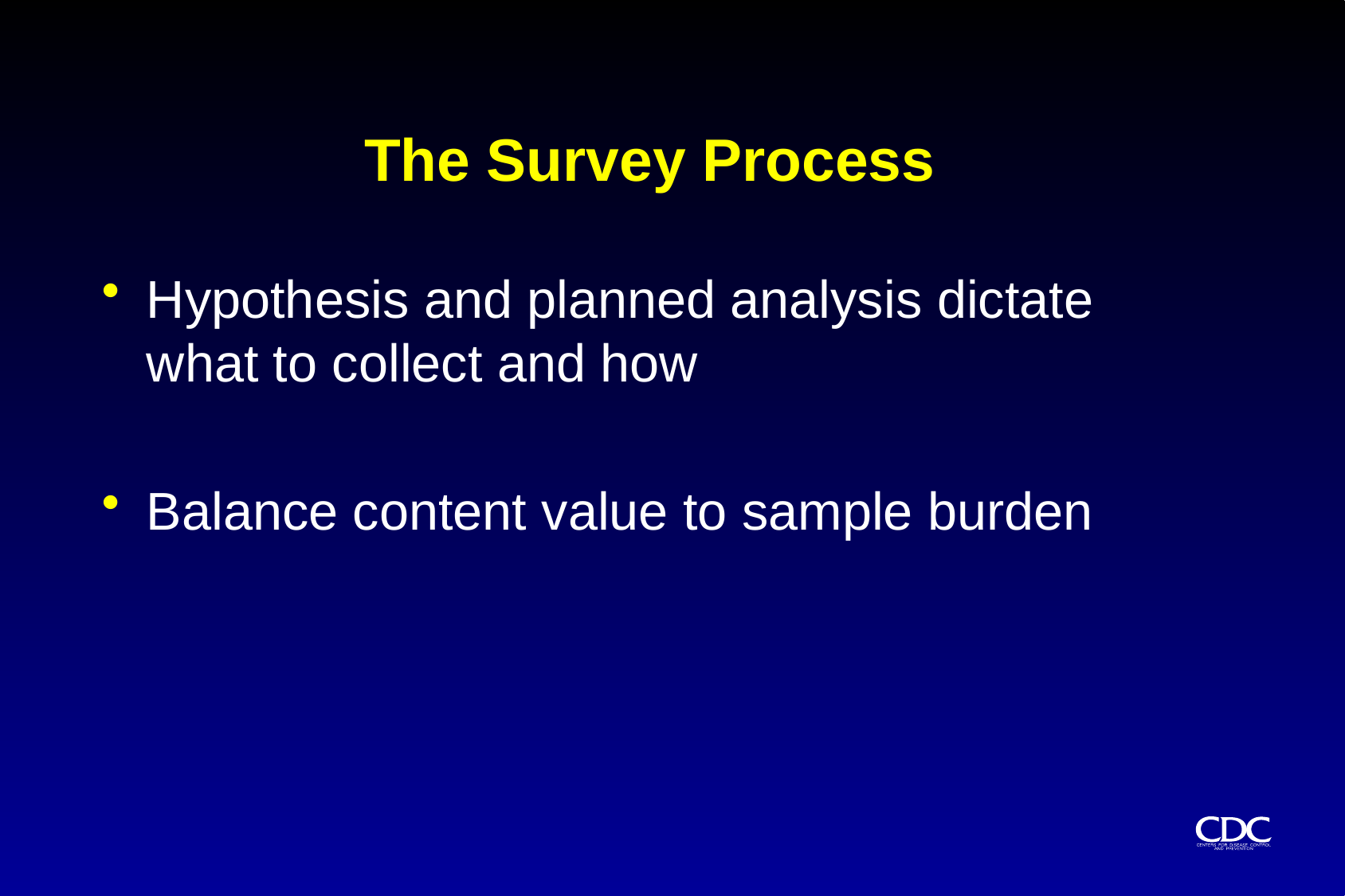

# The Survey Process
Hypothesis and planned analysis dictate what to collect and how

Balance content value to sample burden